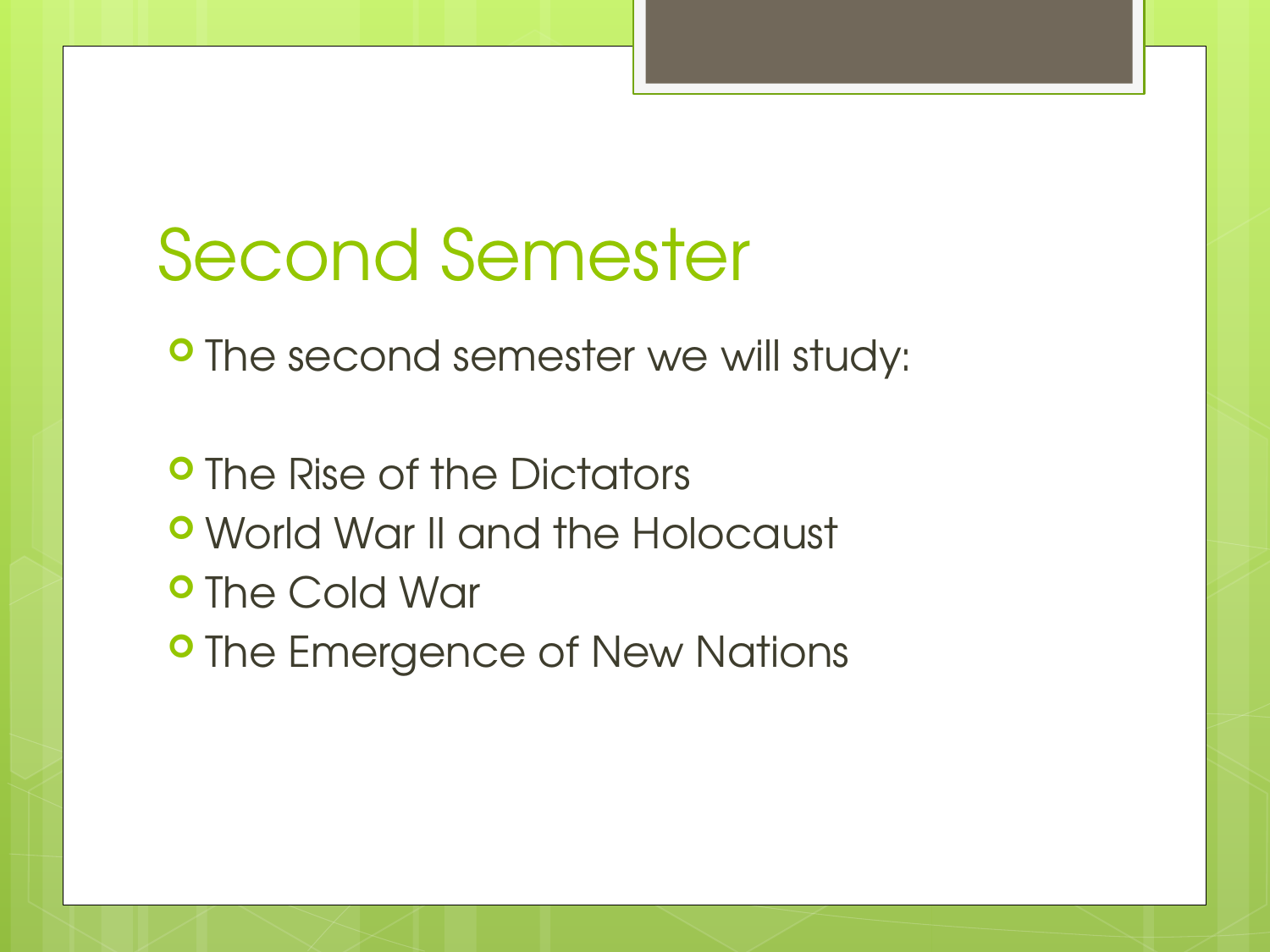

# Second Semester
The second semester we will study:

The Rise of the Dictators
World War II and the Holocaust
The Cold War
The Emergence of New Nations